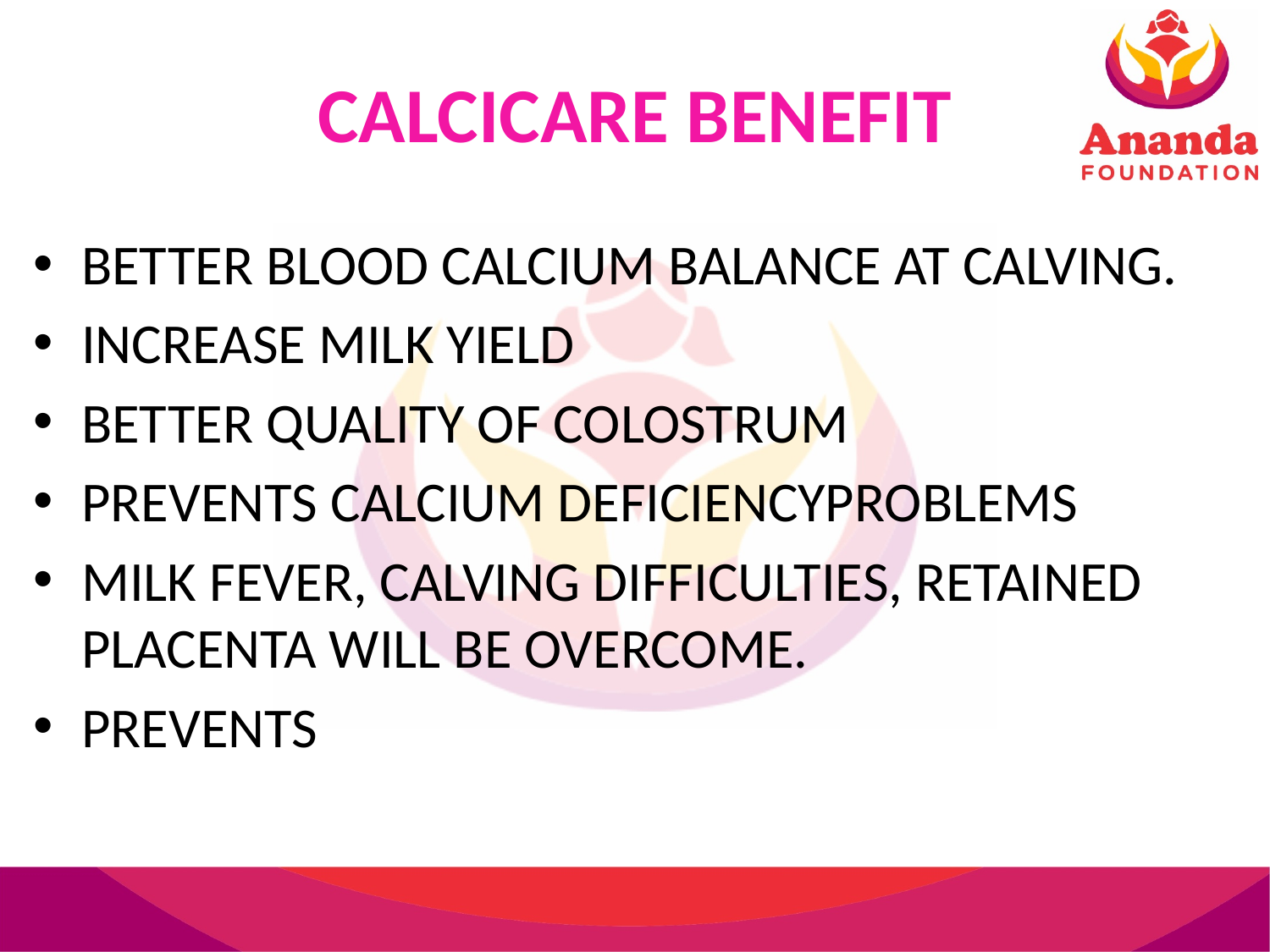

# CALCICARE BENEFIT
BETTER BLOOD CALCIUM BALANCE AT CALVING.
INCREASE MILK YIELD
BETTER QUALITY OF COLOSTRUM
PREVENTS CALCIUM DEFICIENCYPROBLEMS
MILK FEVER, CALVING DIFFICULTIES, RETAINED PLACENTA WILL BE OVERCOME.
PREVENTS